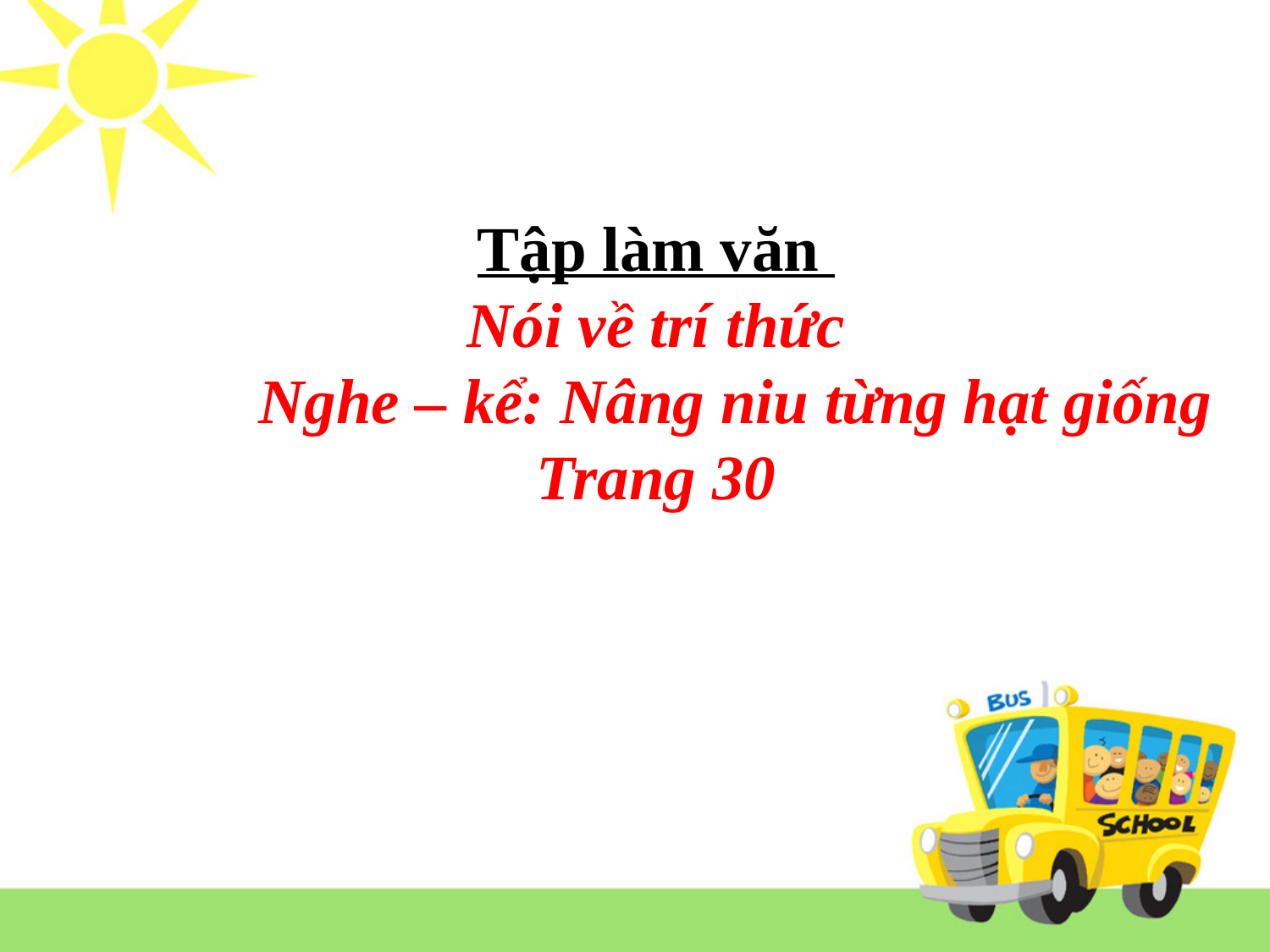

# Tập làm văn Nói về trí thức Nghe – kể: Nâng niu từng hạt giống Trang 30